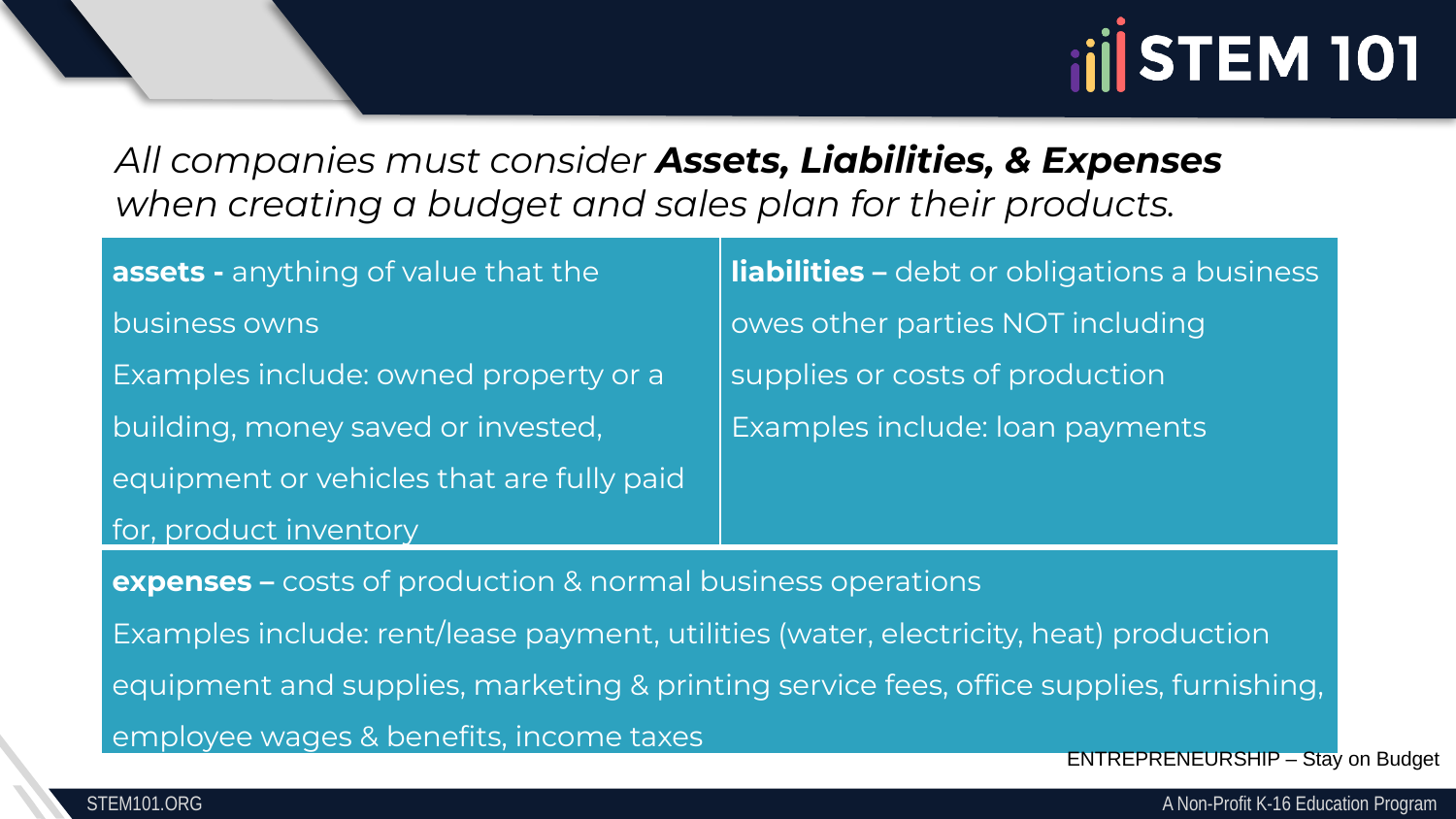

#
All companies must consider Assets, Liabilities, & Expenses
when creating a budget and sales plan for their products.
| assets - anything of value that the business owns Examples include: owned property or a building, money saved or invested, equipment or vehicles that are fully paid for, product inventory | liabilities – debt or obligations a business owes other parties NOT including supplies or costs of production Examples include: loan payments |
| --- | --- |
| expenses – costs of production & normal business operations Examples include: rent/lease payment, utilities (water, electricity, heat) production equipment and supplies, marketing & printing service fees, office supplies, furnishing, employee wages & benefits, income taxes |  |
ENTREPRENEURSHIP – Stay on Budget